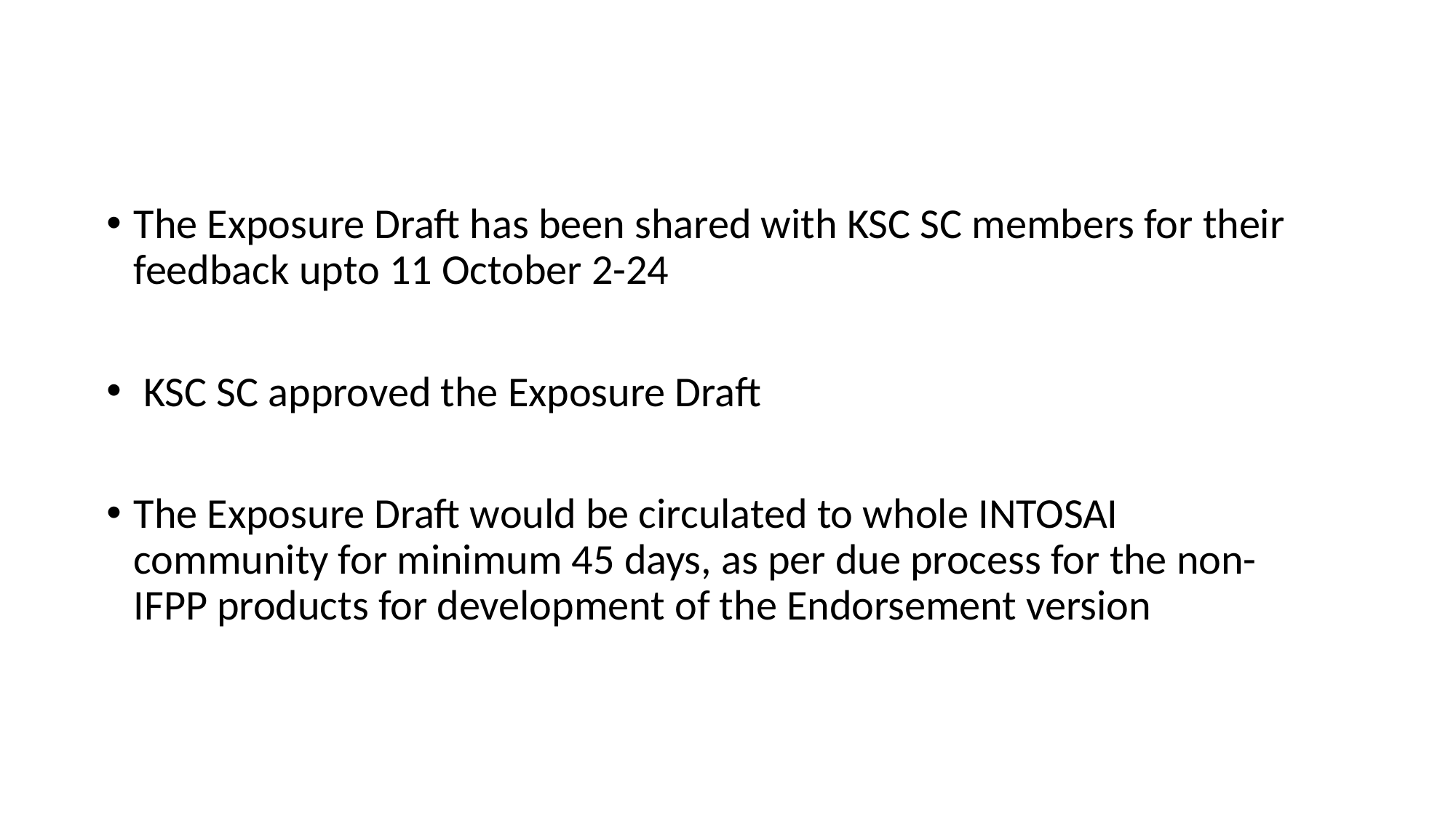

The Exposure Draft has been shared with KSC SC members for their feedback upto 11 October 2-24

 KSC SC approved the Exposure Draft

The Exposure Draft would be circulated to whole INTOSAI community for minimum 45 days, as per due process for the non-IFPP products for development of the Endorsement version